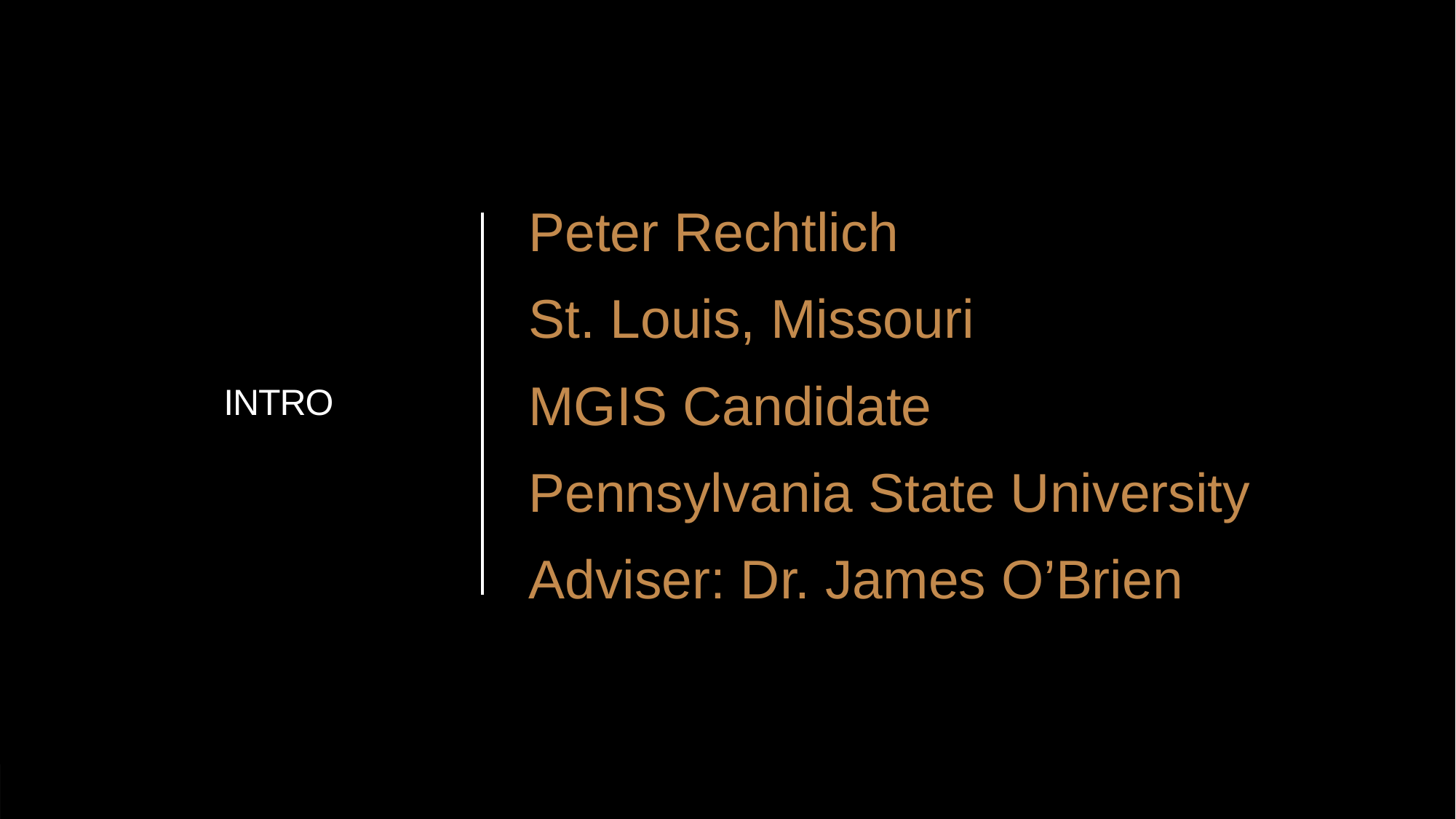

# INTRO
Peter Rechtlich
St. Louis, Missouri
MGIS Candidate
Pennsylvania State University
Adviser: Dr. James O’Brien